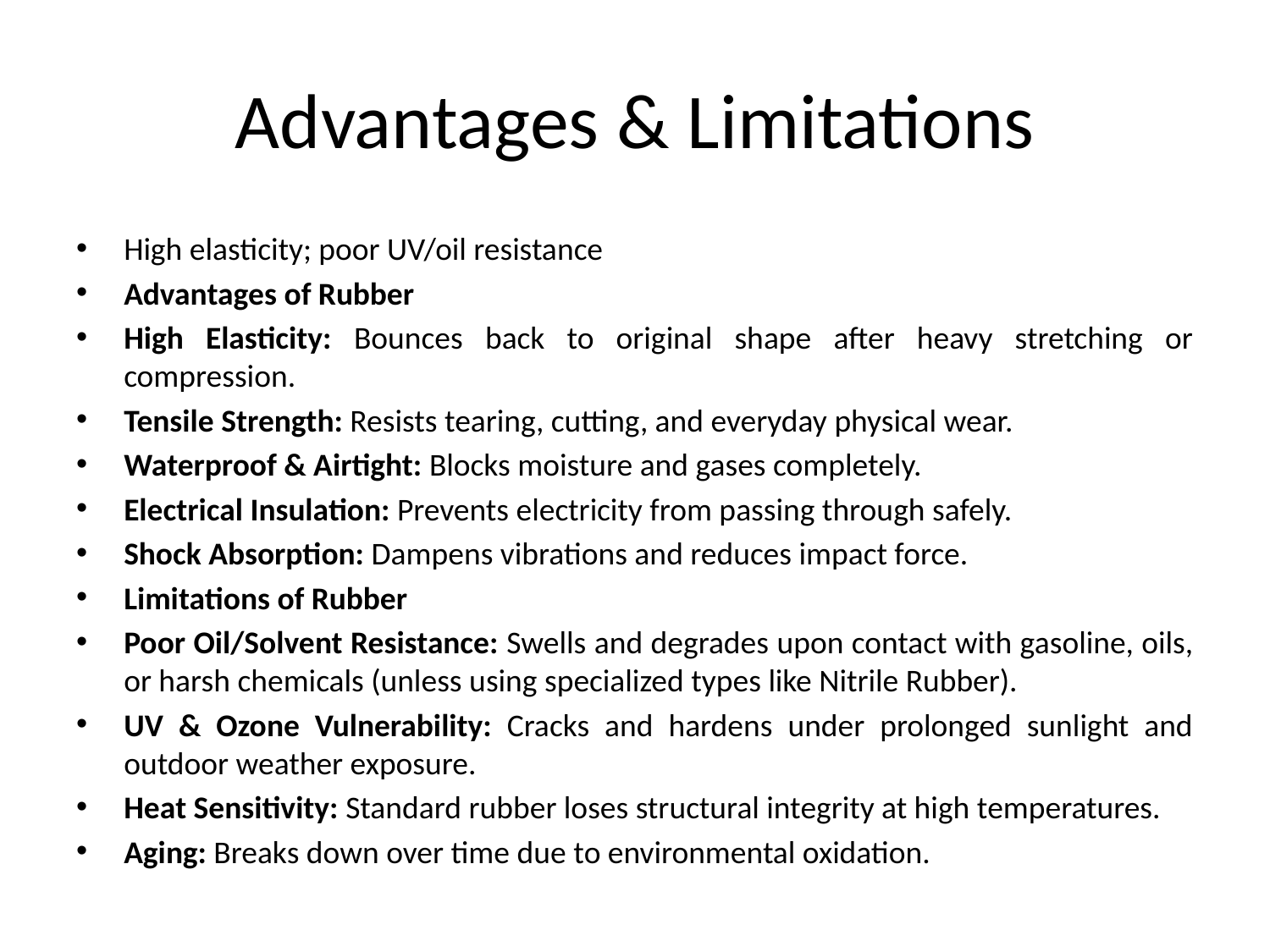

# Advantages & Limitations
High elasticity; poor UV/oil resistance
Advantages of Rubber
High Elasticity: Bounces back to original shape after heavy stretching or compression.
Tensile Strength: Resists tearing, cutting, and everyday physical wear.
Waterproof & Airtight: Blocks moisture and gases completely.
Electrical Insulation: Prevents electricity from passing through safely.
Shock Absorption: Dampens vibrations and reduces impact force.
Limitations of Rubber
Poor Oil/Solvent Resistance: Swells and degrades upon contact with gasoline, oils, or harsh chemicals (unless using specialized types like Nitrile Rubber).
UV & Ozone Vulnerability: Cracks and hardens under prolonged sunlight and outdoor weather exposure.
Heat Sensitivity: Standard rubber loses structural integrity at high temperatures.
Aging: Breaks down over time due to environmental oxidation.